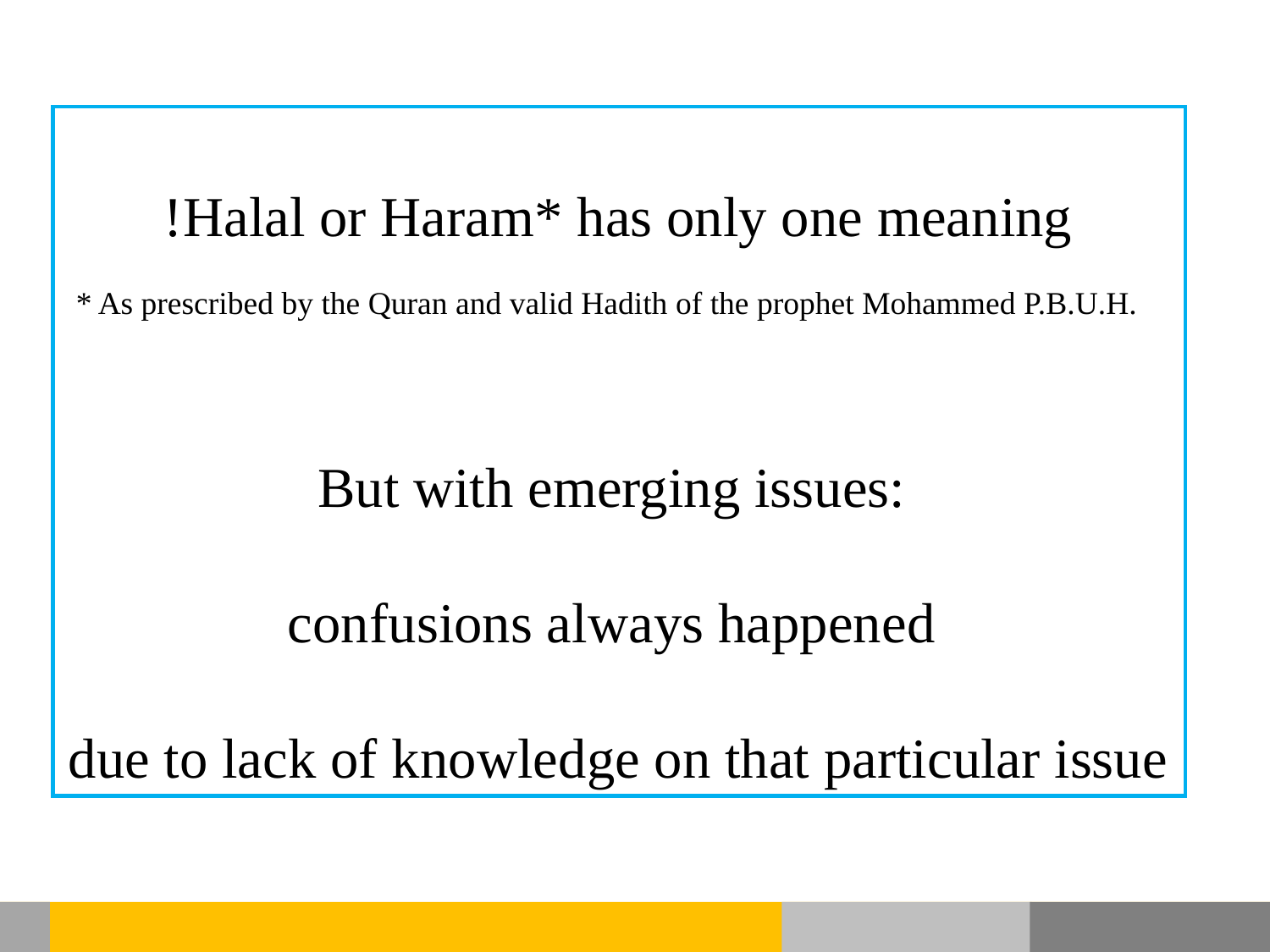

Halal or Haram* has only one meaning!

But with emerging issues:
confusions always happened
due to lack of knowledge on that particular issue
* As prescribed by the Quran and valid Hadith of the prophet Mohammed P.B.U.H.